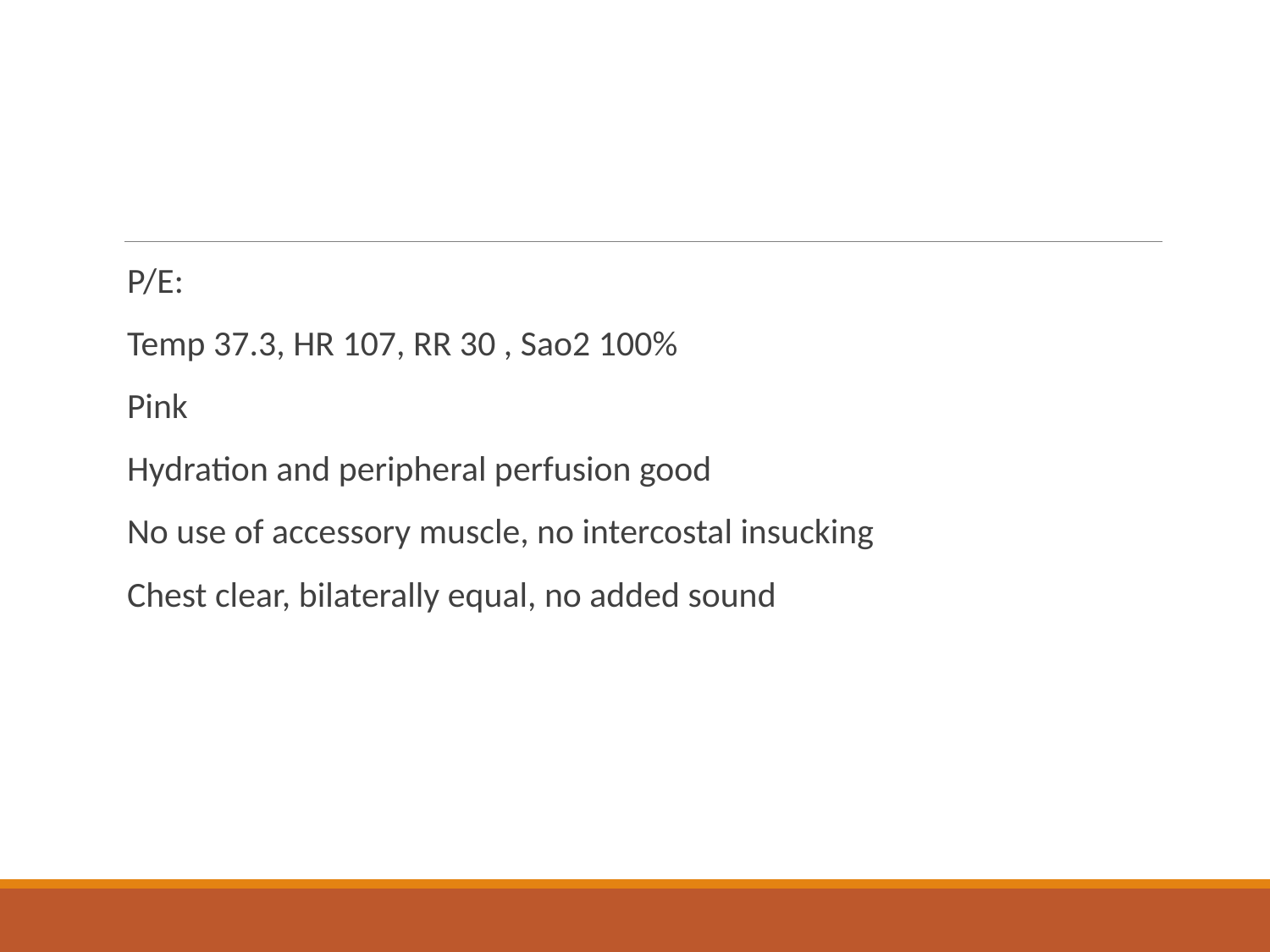

#
P/E:
Temp 37.3, HR 107, RR 30 , Sao2 100%
Pink
Hydration and peripheral perfusion good
No use of accessory muscle, no intercostal insucking
Chest clear, bilaterally equal, no added sound